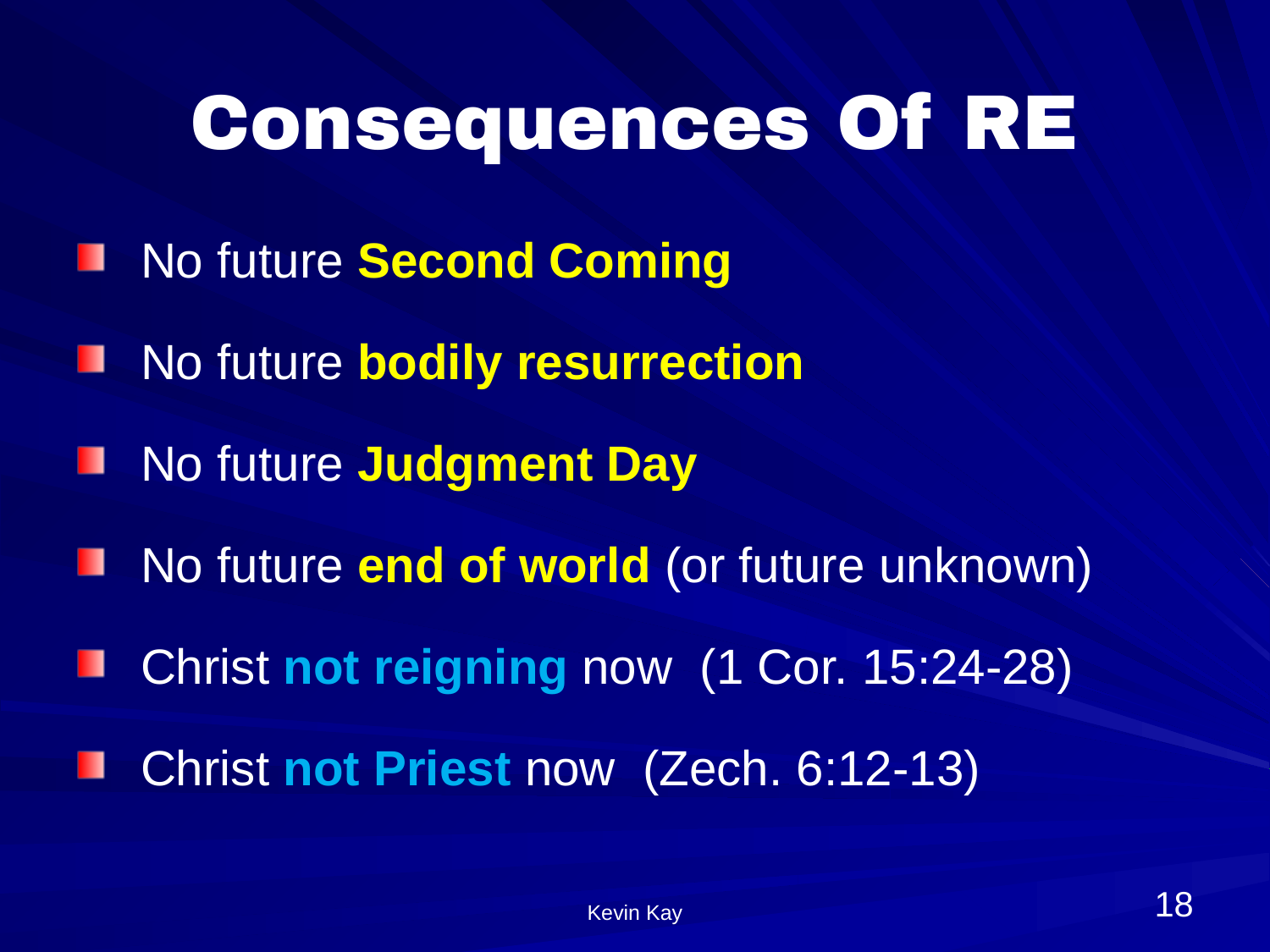

# Consequences Of RE
No future Second Coming
No future bodily resurrection
No future Judgment Day
No future end of world (or future unknown)
Christ not reigning now  (1 Cor. 15:24-28)
Christ not Priest now  (Zech. 6:12-13)
18
Kevin Kay